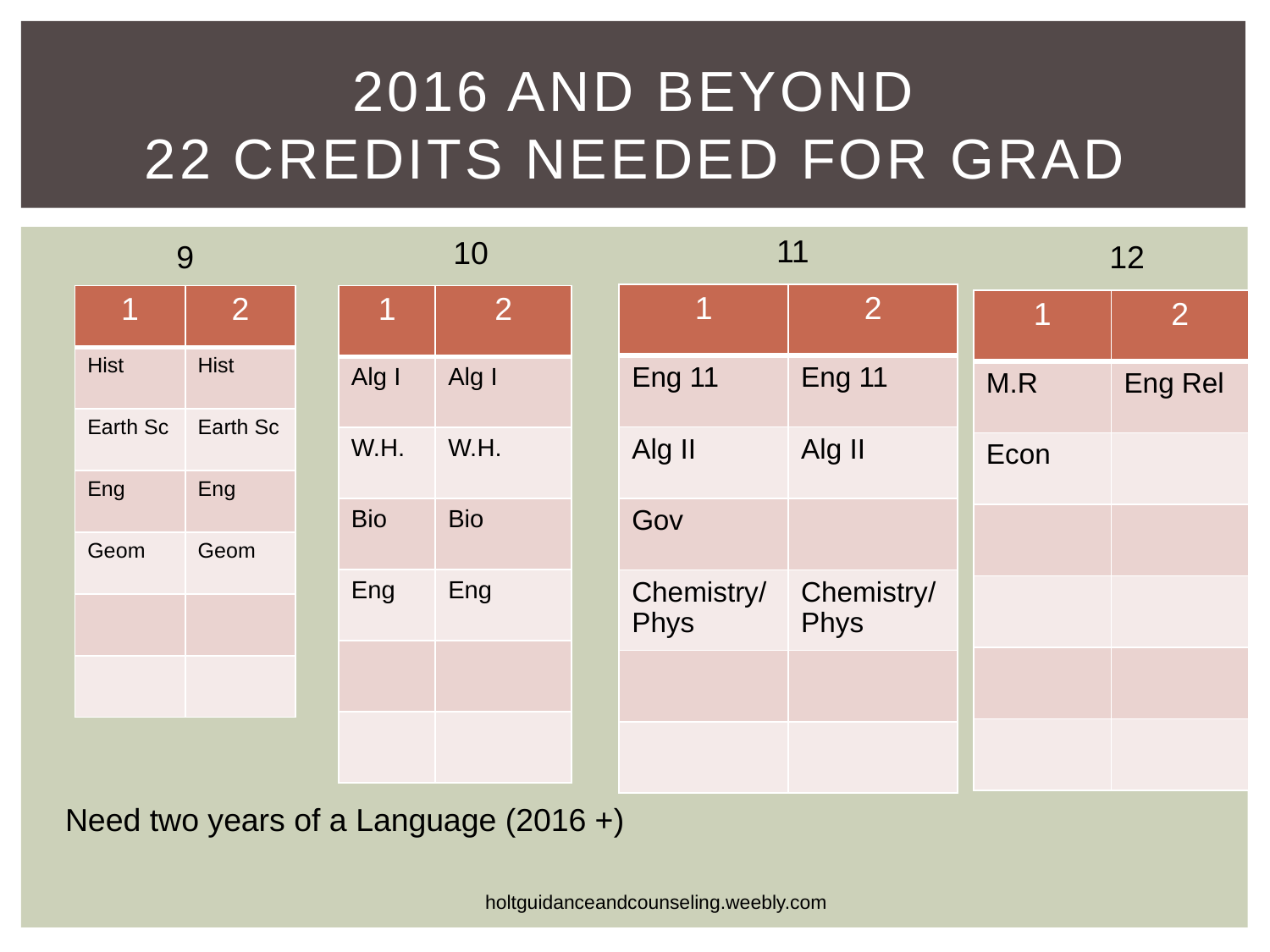

# 2016 and beyond 22 credits needed for Grad
11
10
9
12
| 1 | 2 |
| --- | --- |
| Eng 11 | Eng 11 |
| Alg II | Alg II |
| Gov |  |
| Chemistry/Phys | Chemistry/Phys |
|  |  |
|  |  |
| 1 | 2 |
| --- | --- |
| Hist | Hist |
| Earth Sc | Earth Sc |
| Eng | Eng |
| Geom | Geom |
|  |  |
|  |  |
| 1 | 2 |
| --- | --- |
| Alg I | Alg I |
| W.H. | W.H. |
| Bio | Bio |
| Eng | Eng |
|  |  |
|  |  |
| 1 | 2 |
| --- | --- |
| M.R | Eng Rel |
| Econ |  |
|  |  |
|  |  |
|  |  |
|  |  |
Need two years of a Language (2016 +)
holtguidanceandcounseling.weebly.com